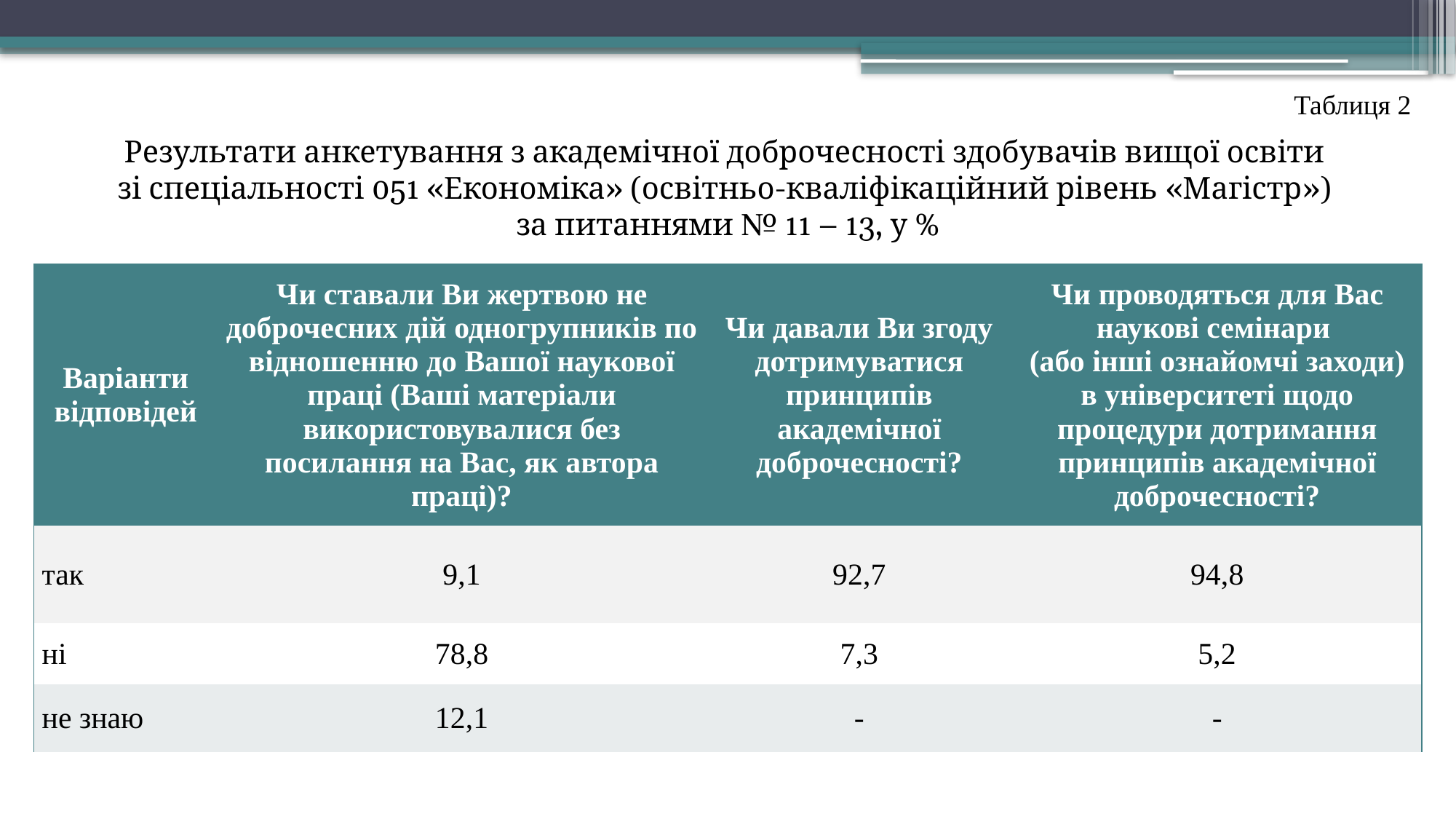

Таблиця 2
Результати анкетування з академічної доброчесності здобувачів вищої освіти
зі спеціальності 051 «Економіка» (освітньо-кваліфікаційний рівень «Магістр»)
за питаннями № 11 – 13, у %
| Варіанти відповідей | Чи ставали Ви жертвою не доброчесних дій одногрупників по відношенню до Вашої наукової праці (Ваші матеріали використовувалися без посилання на Вас, як автора праці)? | Чи давали Ви згоду дотримуватися принципів академічної доброчесності? | Чи проводяться для Вас наукові семінари (або інші ознайомчі заходи) в університеті щодо процедури дотримання принципів академічної доброчесності? |
| --- | --- | --- | --- |
| так | 9,1 | 92,7 | 94,8 |
| ні | 78,8 | 7,3 | 5,2 |
| не знаю | 12,1 | - | - |